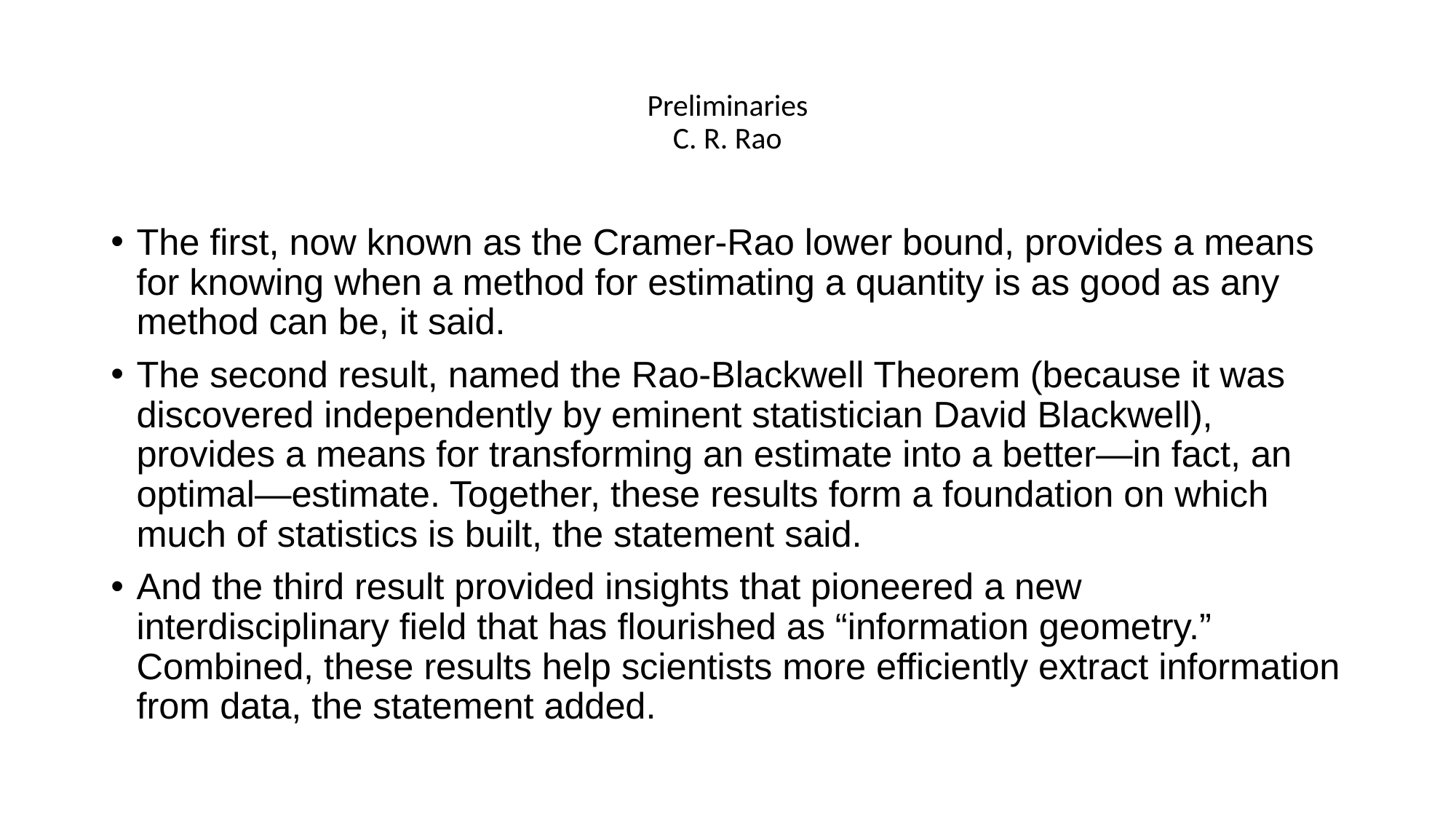

# Preliminaries C. R. Rao
The first, now known as the Cramer-Rao lower bound, provides a means for knowing when a method for estimating a quantity is as good as any method can be, it said.
The second result, named the Rao-Blackwell Theorem (because it was discovered independently by eminent statistician David Blackwell), provides a means for transforming an estimate into a better—in fact, an optimal—estimate. Together, these results form a foundation on which much of statistics is built, the statement said.
And the third result provided insights that pioneered a new interdisciplinary field that has flourished as “information geometry.” Combined, these results help scientists more efficiently extract information from data, the statement added.